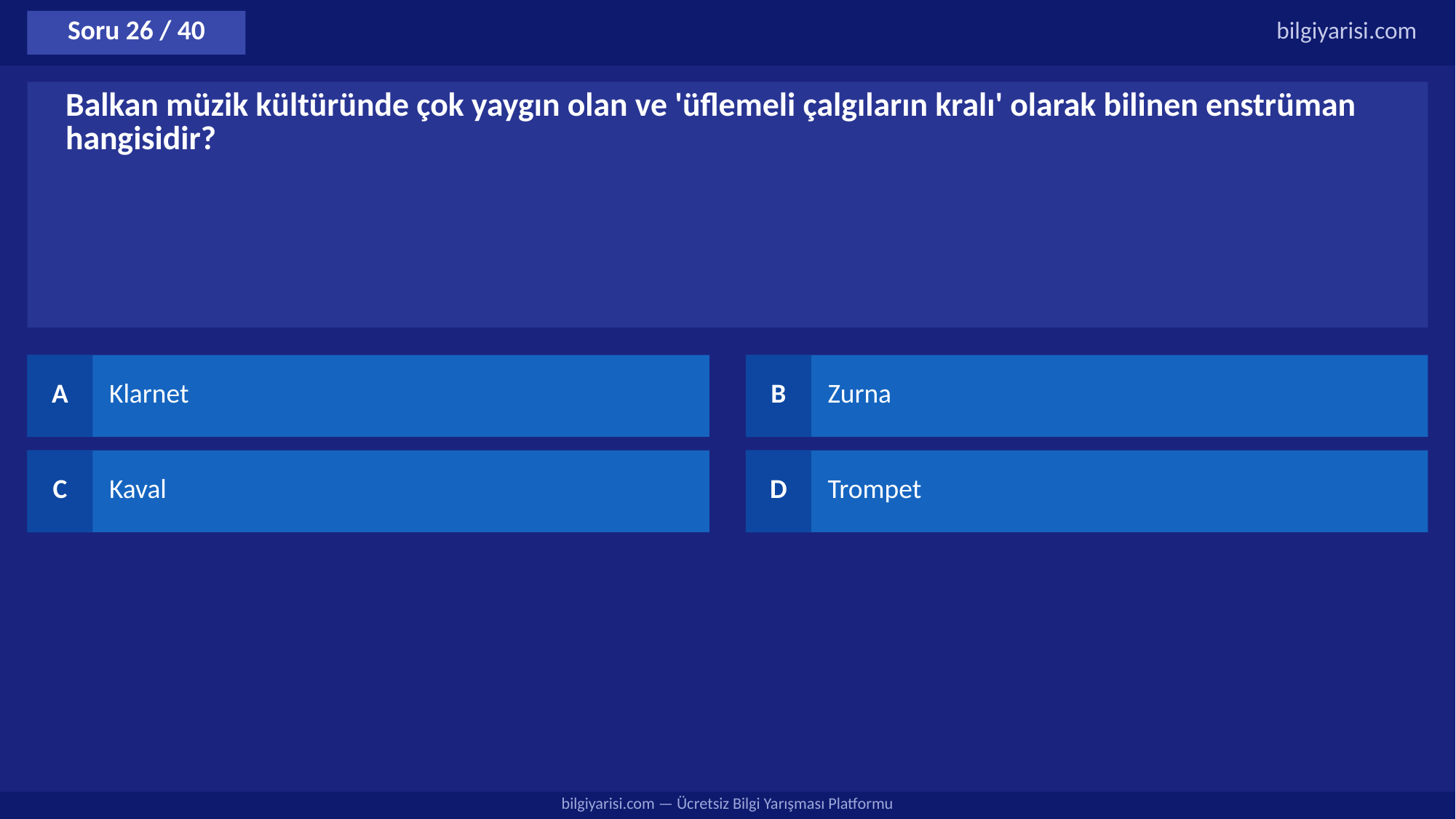

Soru 26 / 40
bilgiyarisi.com

Balkan müzik kültüründe çok yaygın olan ve 'üflemeli çalgıların kralı' olarak bilinen enstrüman hangisidir?

A
Klarnet

B
Zurna

C
Kaval

D
Trompet
bilgiyarisi.com — Ücretsiz Bilgi Yarışması Platformu